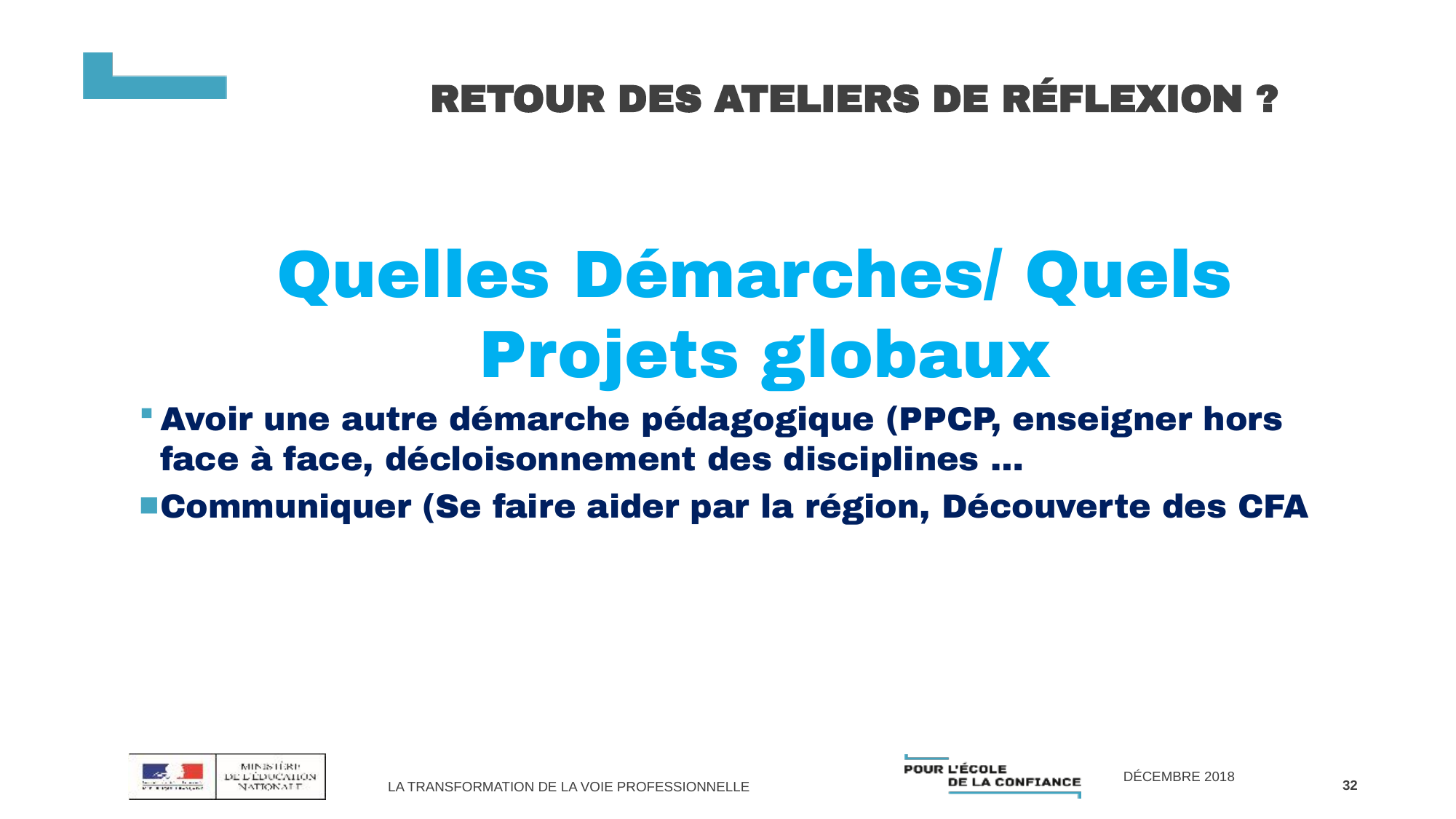

# Retour des ateliers de réflexion ?
Quelles Démarches/ Quels Projets globaux
Avoir une autre démarche pédagogique (PPCP, enseigner hors face à face, décloisonnement des disciplines …
Communiquer (Se faire aider par la région, Découverte des CFA

32